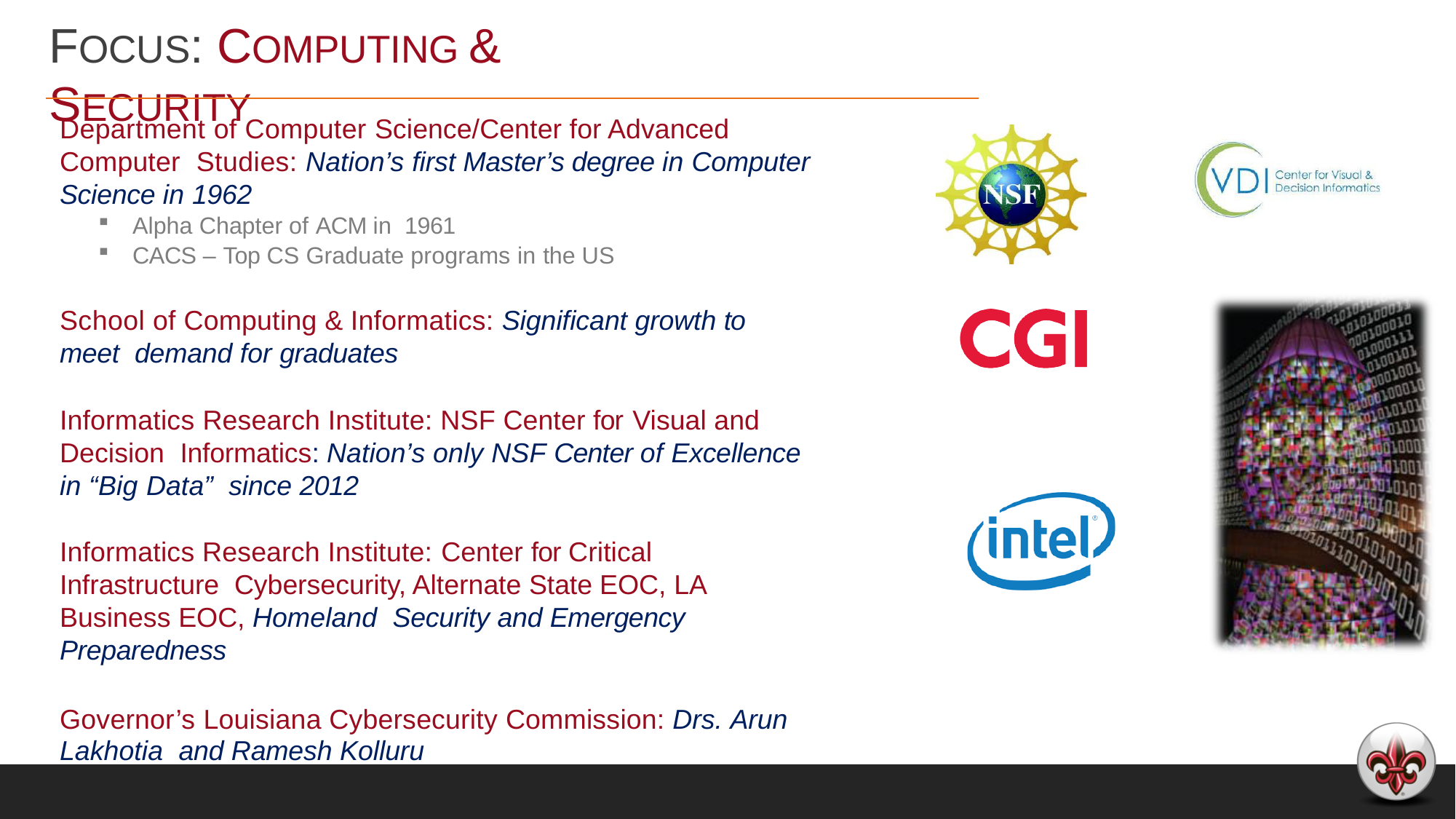

# FOCUS: COMPUTING & SECURITY

Department of Computer Science/Center for Advanced Computer  Studies: Nation’s first Master’s degree in Computer Science in 1962
Alpha Chapter of ACM in 1961
CACS – Top CS Graduate programs in the US

School of Computing & Informatics: Significant growth to meet  demand for graduates

Informatics Research Institute: NSF Center for Visual and Decision  Informatics: Nation’s only NSF Center of Excellence in “Big Data”  since 2012

Informatics Research Institute: Center for Critical Infrastructure  Cybersecurity, Alternate State EOC, LA Business EOC, Homeland  Security and Emergency Preparedness

Governor’s Louisiana Cybersecurity Commission: Drs. Arun Lakhotia  and Ramesh Kolluru